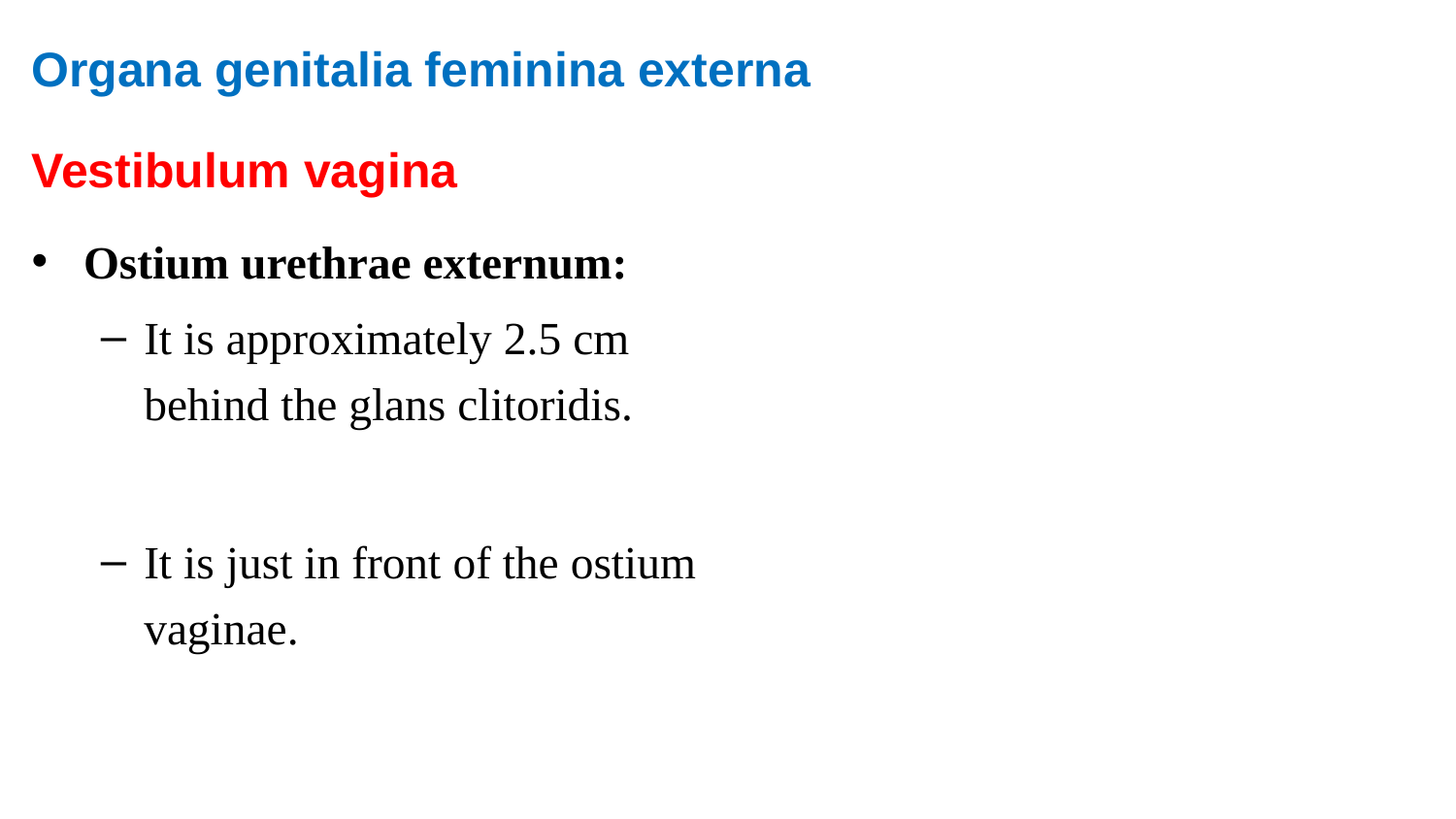

Organa genitalia feminina externa
# Vestibulum vagina
Ostium urethrae externum:
It is approximately 2.5 cm behind the glans clitoridis.

It is just in front of the ostium vaginae.